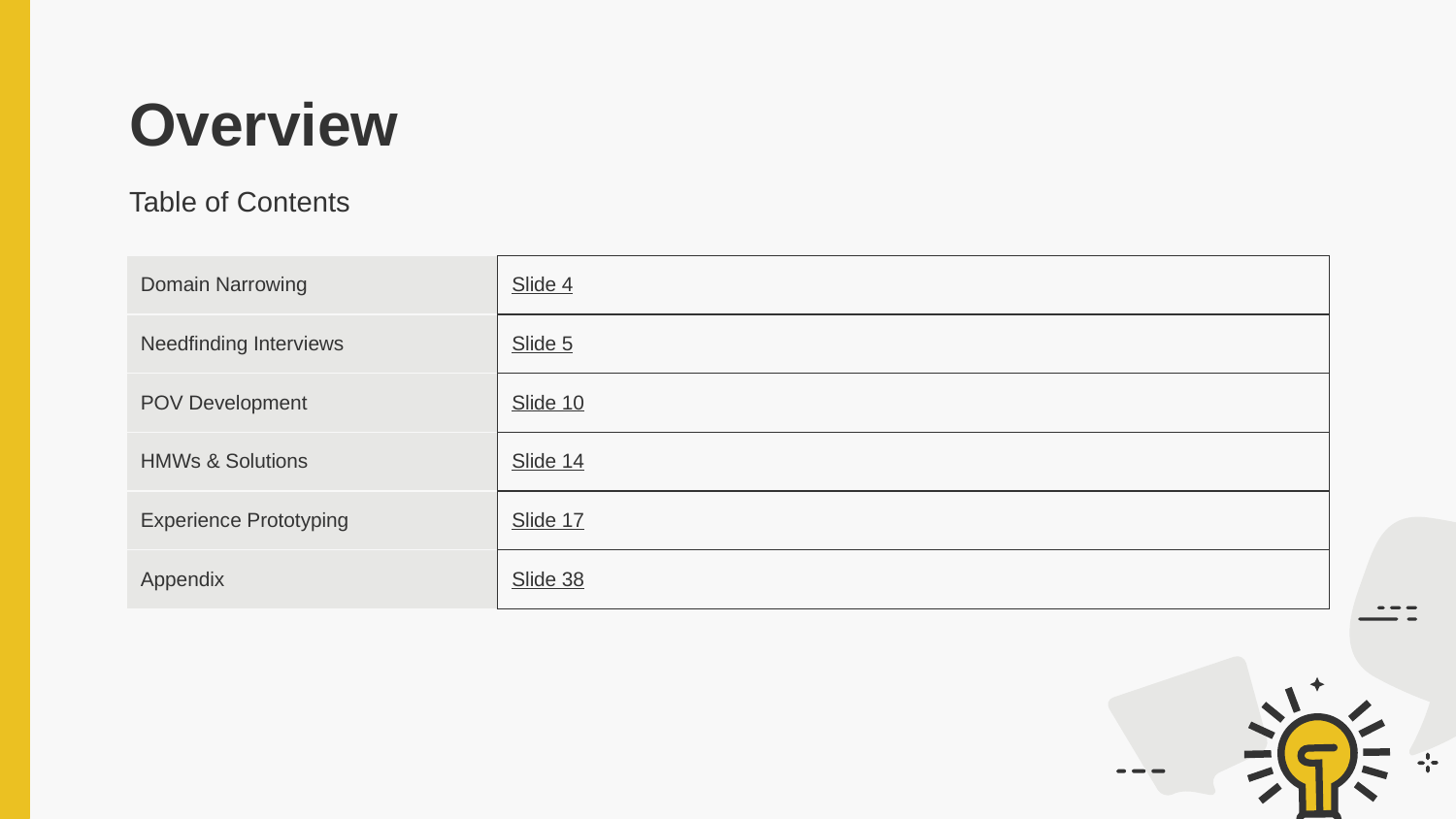

# Overview
Table of Contents
| Domain Narrowing | Slide 4 |
| --- | --- |
| Needfinding Interviews | Slide 5 |
| POV Development | Slide 10 |
| HMWs & Solutions | Slide 14 |
| Experience Prototyping | Slide 17 |
| Appendix | Slide 38 |